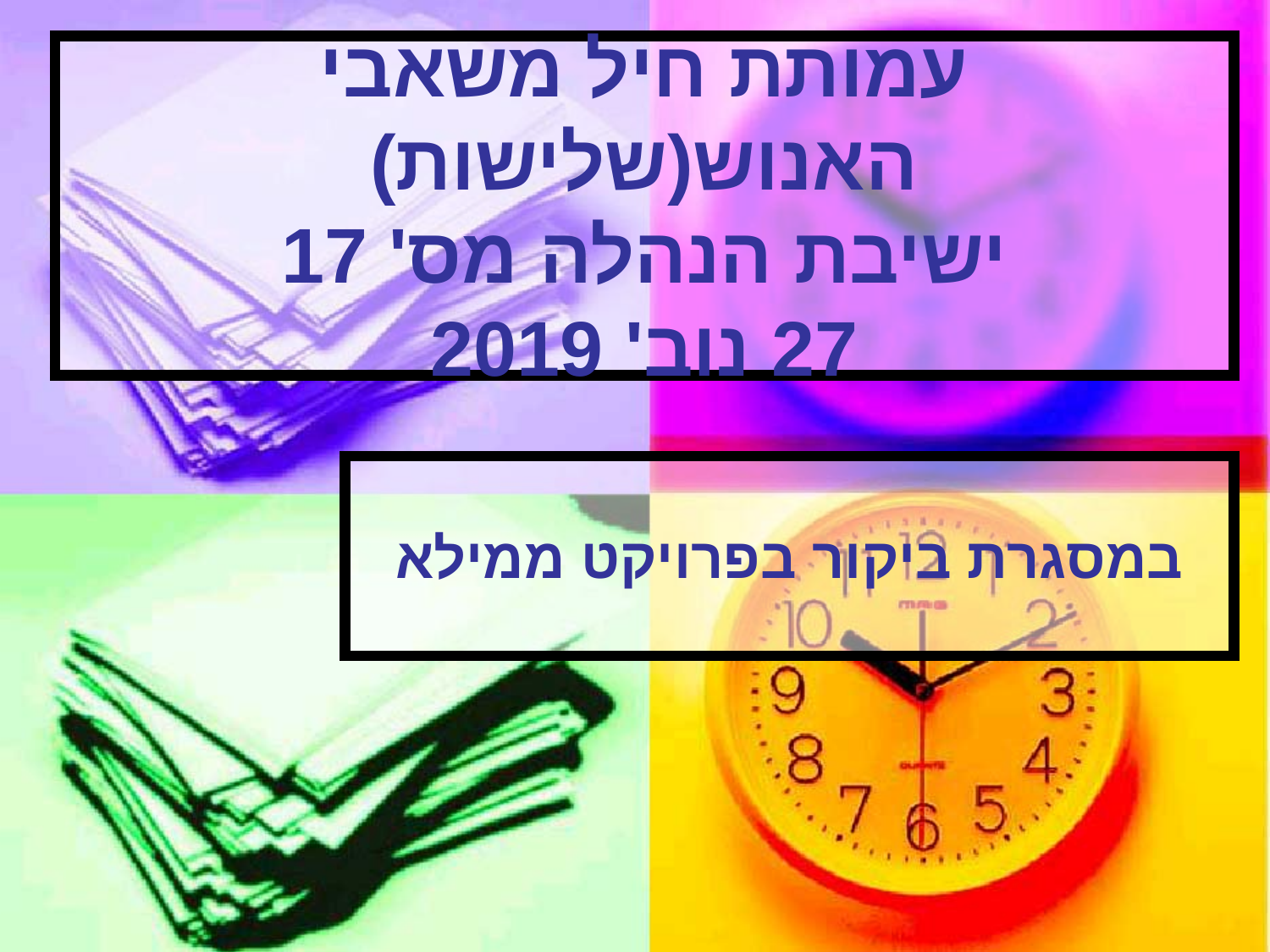

# עמותת חיל משאבי האנוש(שלישות) ישיבת הנהלה מס' 17 27 נוב' 2019
במסגרת ביקור בפרויקט ממילא